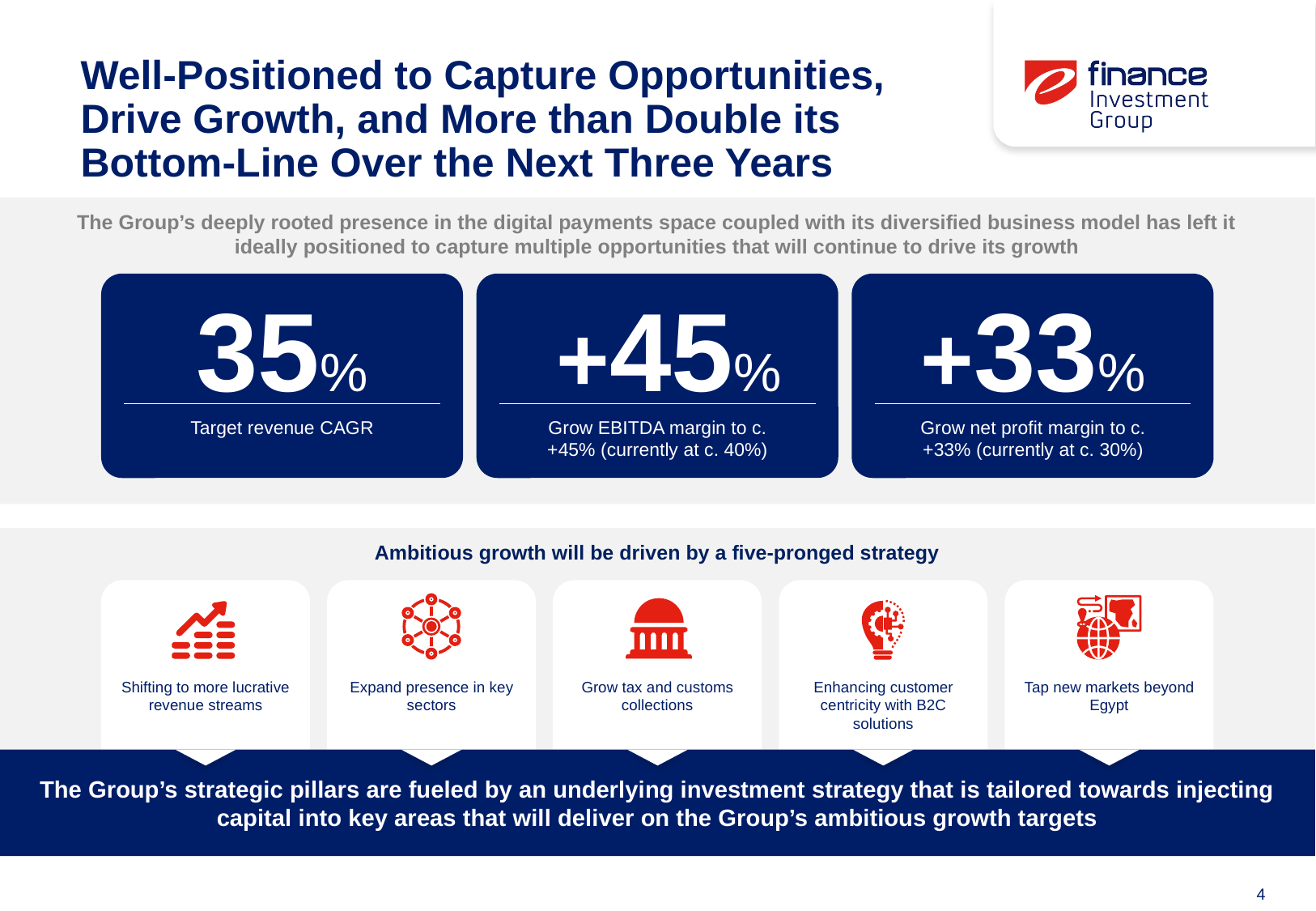

# Well-Positioned to Capture Opportunities, Drive Growth, and More than Double its Bottom-Line Over the Next Three Years
The Group’s deeply rooted presence in the digital payments space coupled with its diversified business model has left it ideally positioned to capture multiple opportunities that will continue to drive its growth
+45%

35%

+33%
Target revenue CAGR
Grow EBITDA margin to c. +45% (currently at c. 40%)
Grow net profit margin to c. +33% (currently at c. 30%)
Ambitious growth will be driven by a five-pronged strategy

Shifting to more lucrative revenue streams

Expand presence in key sectors

Grow tax and customs collections

Enhancing customer centricity with B2C solutions

Tap new markets beyond Egypt

The Group’s strategic pillars are fueled by an underlying investment strategy that is tailored towards injecting capital into key areas that will deliver on the Group’s ambitious growth targets